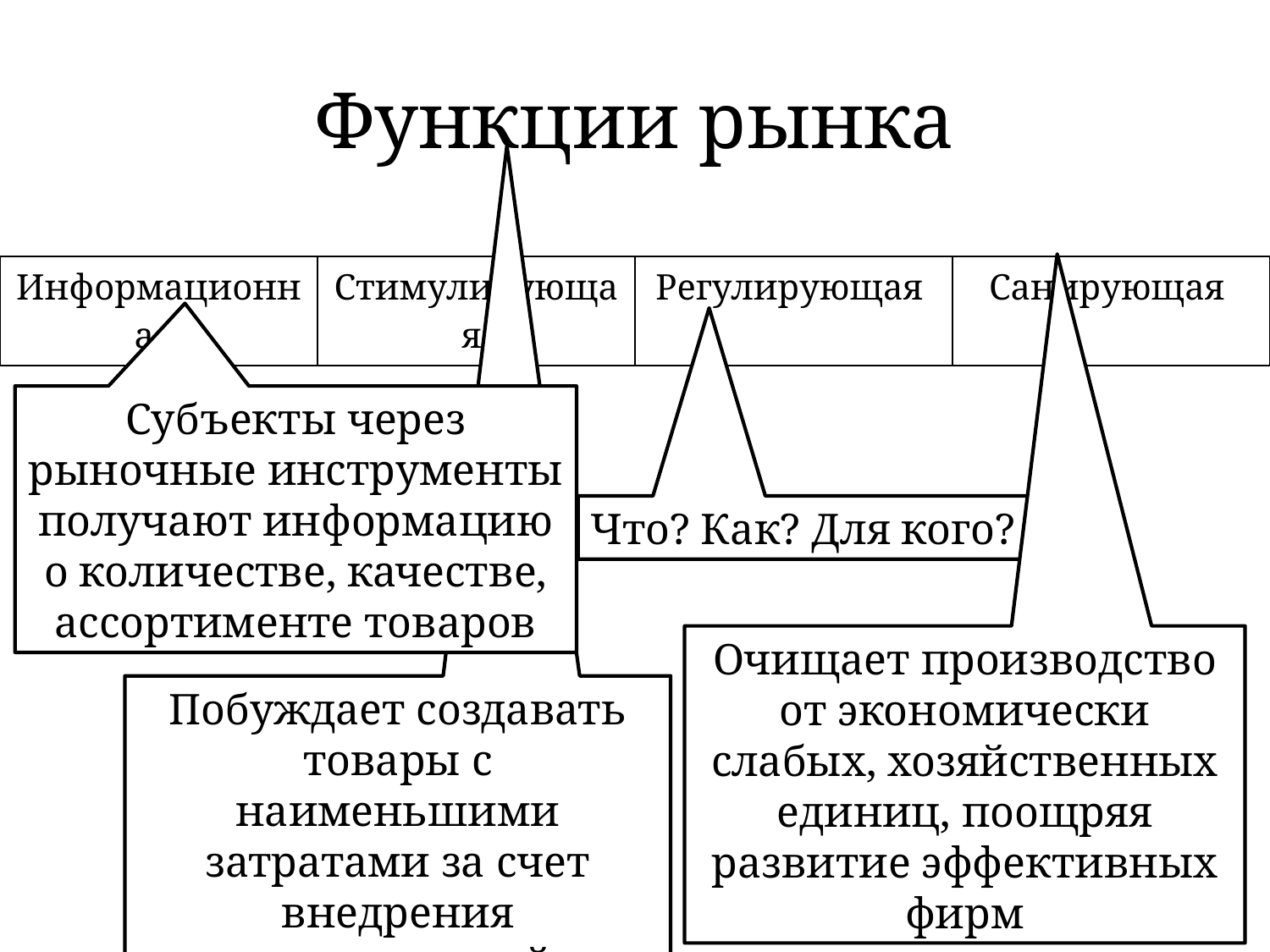

# Функции рынка
| Информационная | Стимулирующая | Регулирующая | Санирующая |
| --- | --- | --- | --- |
Субъекты через рыночные инструменты получают информацию о количестве, качестве, ассортименте товаров
Что? Как? Для кого?
Очищает производство от экономически слабых, хозяйственных единиц, поощряя развитие эффективных фирм
Побуждает создавать товары с наименьшими затратами за счет внедрения нововведений